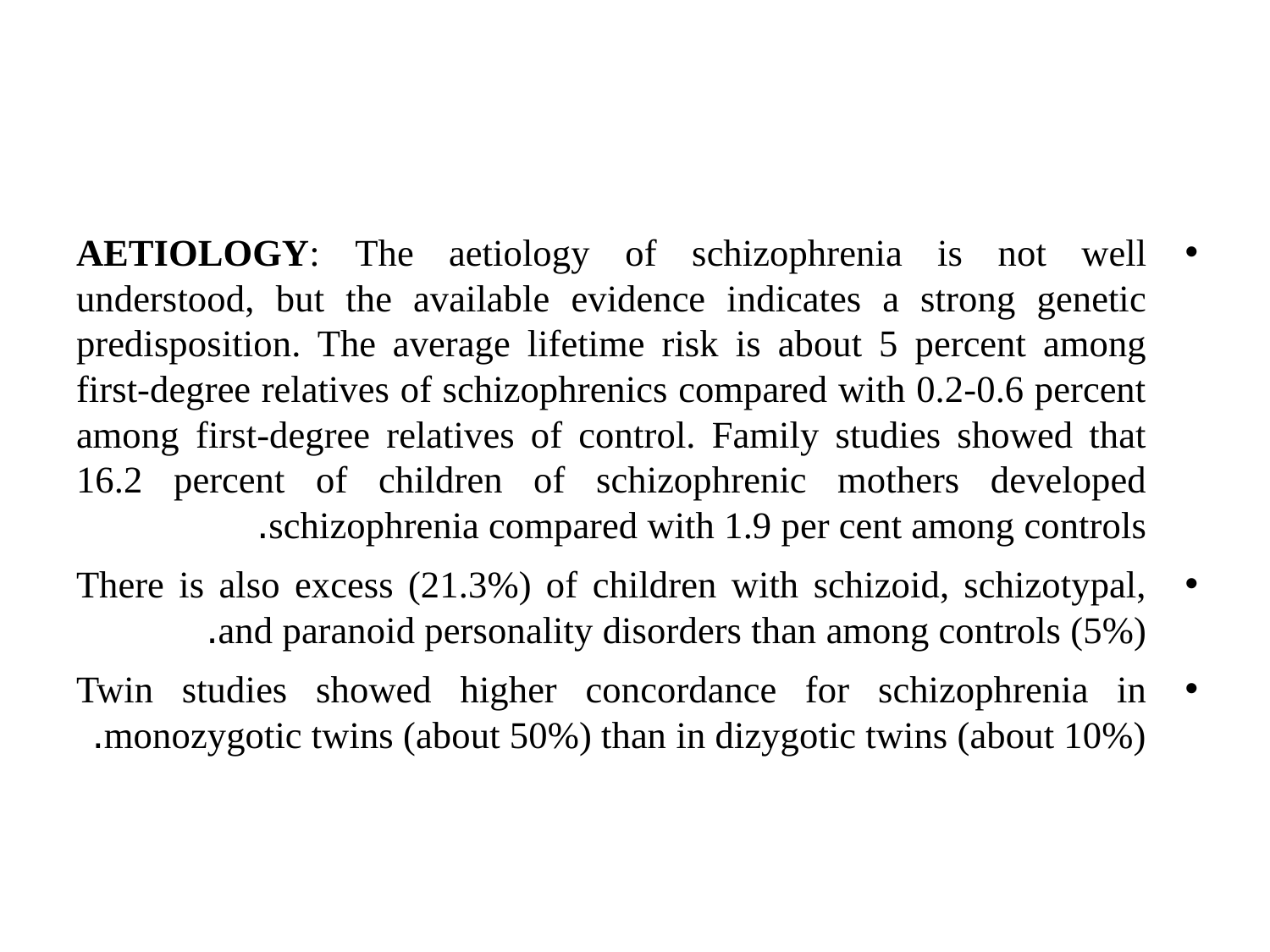

#
AETIOLOGY: The aetiology of schizophrenia is not well understood, but the available evidence indicates a strong genetic predisposition. The average lifetime risk is about 5 percent among first-degree relatives of schizophrenics compared with 0.2-0.6 percent among first-degree relatives of control. Family studies showed that 16.2 percent of children of schizophrenic mothers developed schizophrenia compared with 1.9 per cent among controls.
There is also excess (21.3%) of children with schizoid, schizotypal, and paranoid personality disorders than among controls (5%).
Twin studies showed higher concordance for schizophrenia in monozygotic twins (about 50%) than in dizygotic twins (about 10%).